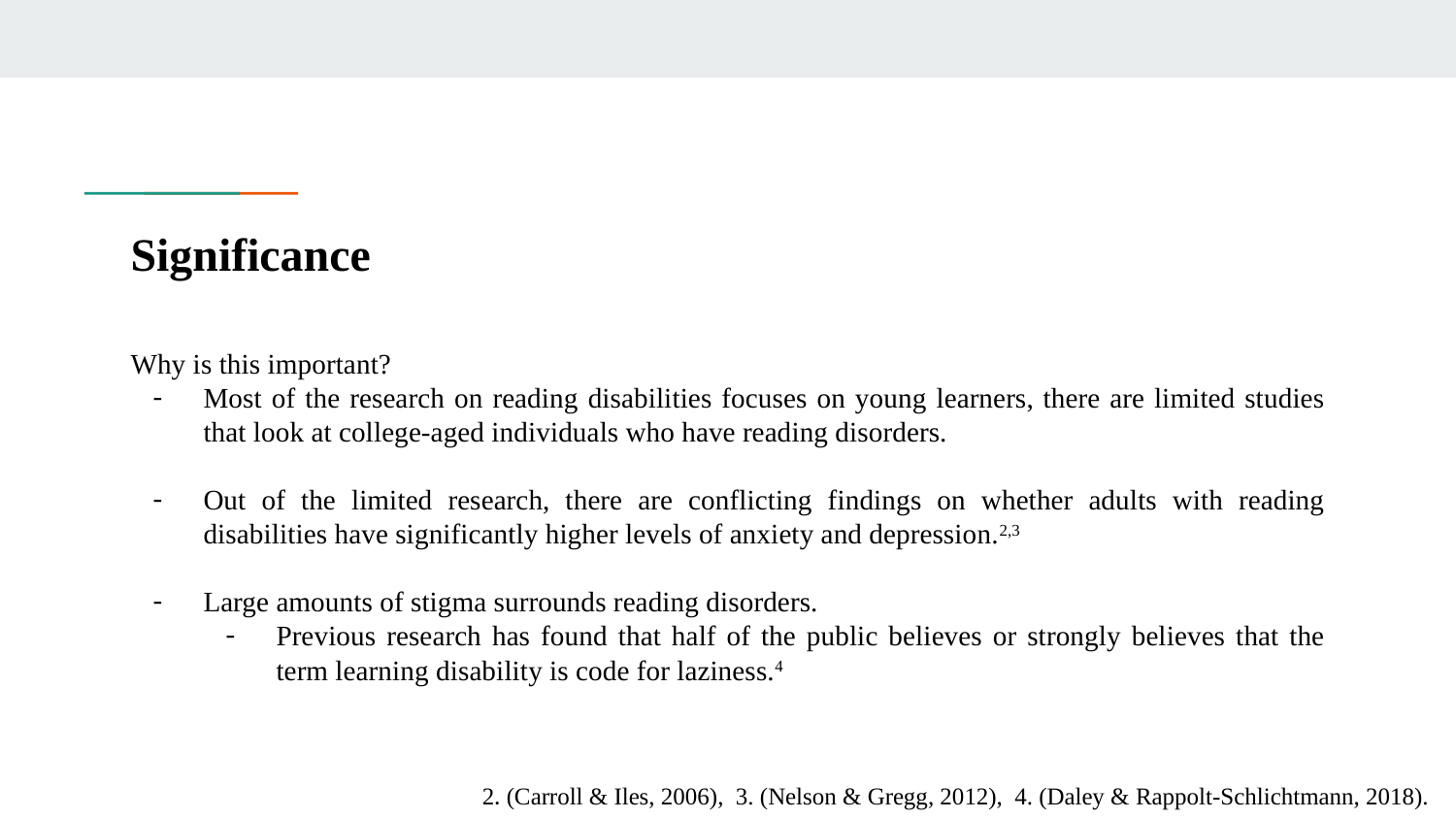

# Significance

Why is this important?
Most of the research on reading disabilities focuses on young learners, there are limited studies that look at college-aged individuals who have reading disorders.

Out of the limited research, there are conflicting findings on whether adults with reading disabilities have significantly higher levels of anxiety and depression.2,3

Large amounts of stigma surrounds reading disorders.
Previous research has found that half of the public believes or strongly believes that the term learning disability is code for laziness.4
2. (Carroll & Iles, 2006),  3. (Nelson & Gregg, 2012),  4. (Daley & Rappolt-Schlichtmann, 2018).